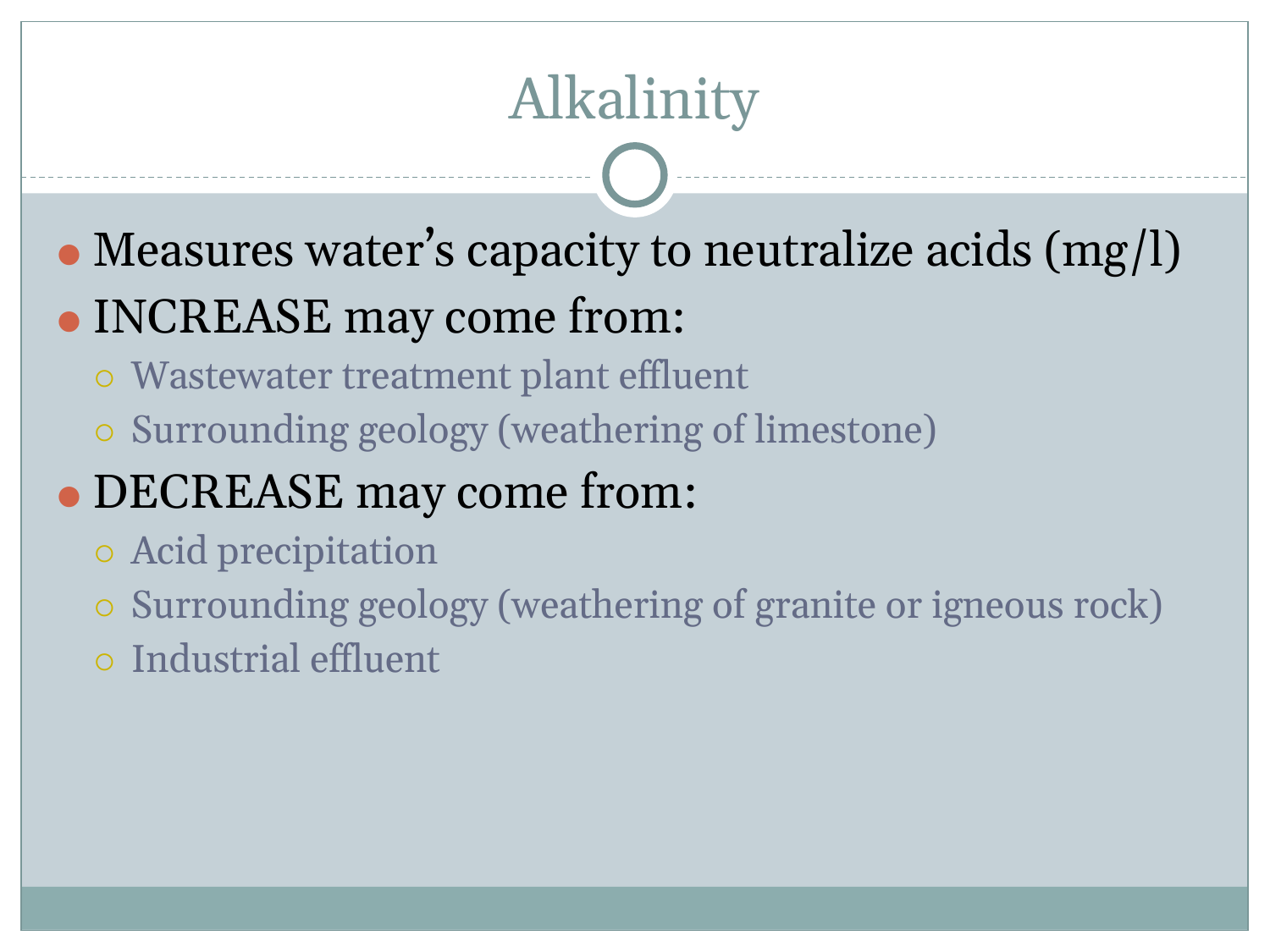

# Alkalinity
Measures water’s capacity to neutralize acids (mg/l)
INCREASE may come from:
Wastewater treatment plant effluent
Surrounding geology (weathering of limestone)
DECREASE may come from:
Acid precipitation
Surrounding geology (weathering of granite or igneous rock)
Industrial effluent